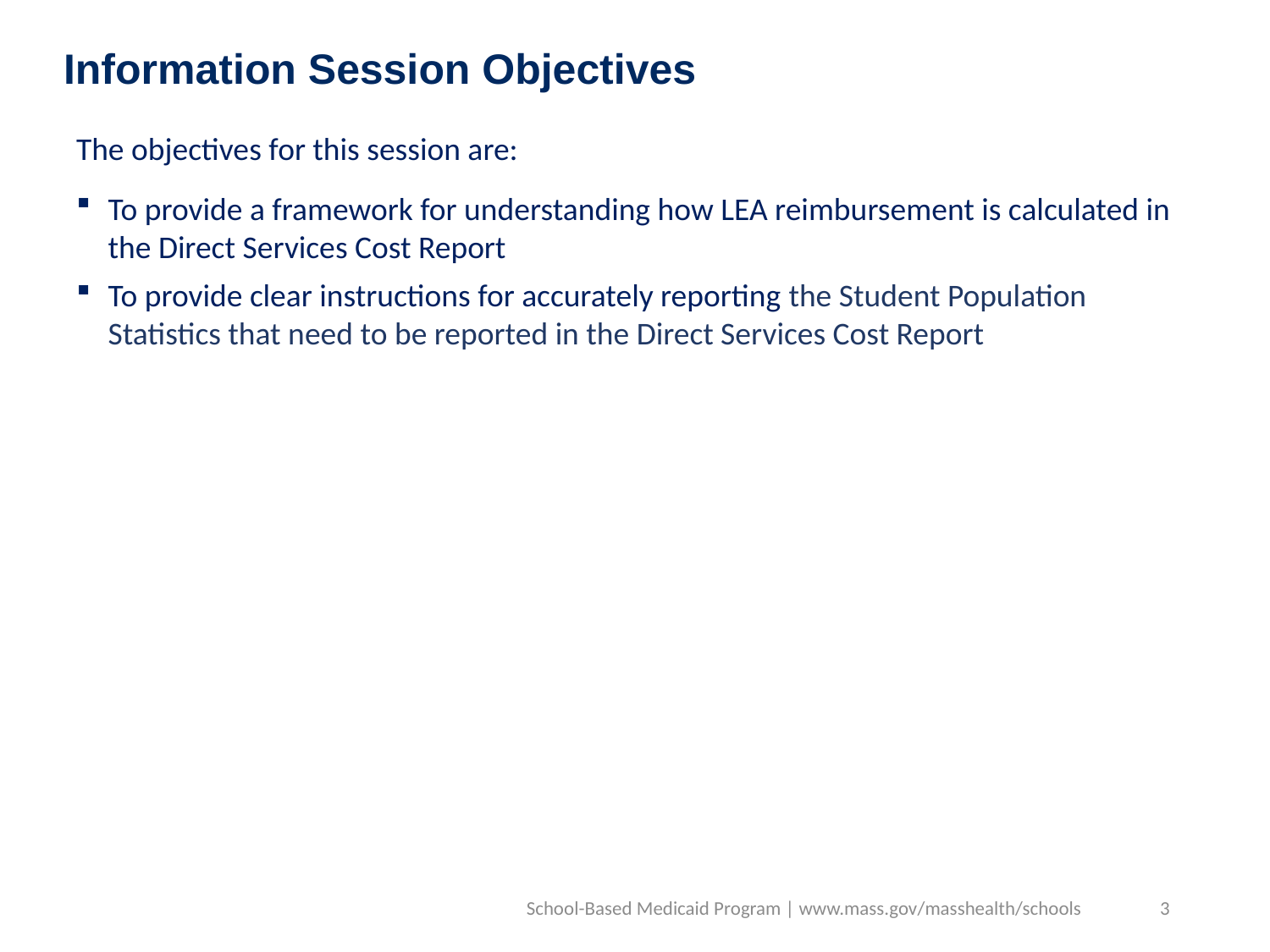

Information Session Objectives
The objectives for this session are:
To provide a framework for understanding how LEA reimbursement is calculated in the Direct Services Cost Report
To provide clear instructions for accurately reporting the Student Population Statistics that need to be reported in the Direct Services Cost Report

School-Based Medicaid Program | www.mass.gov/masshealth/schools
3